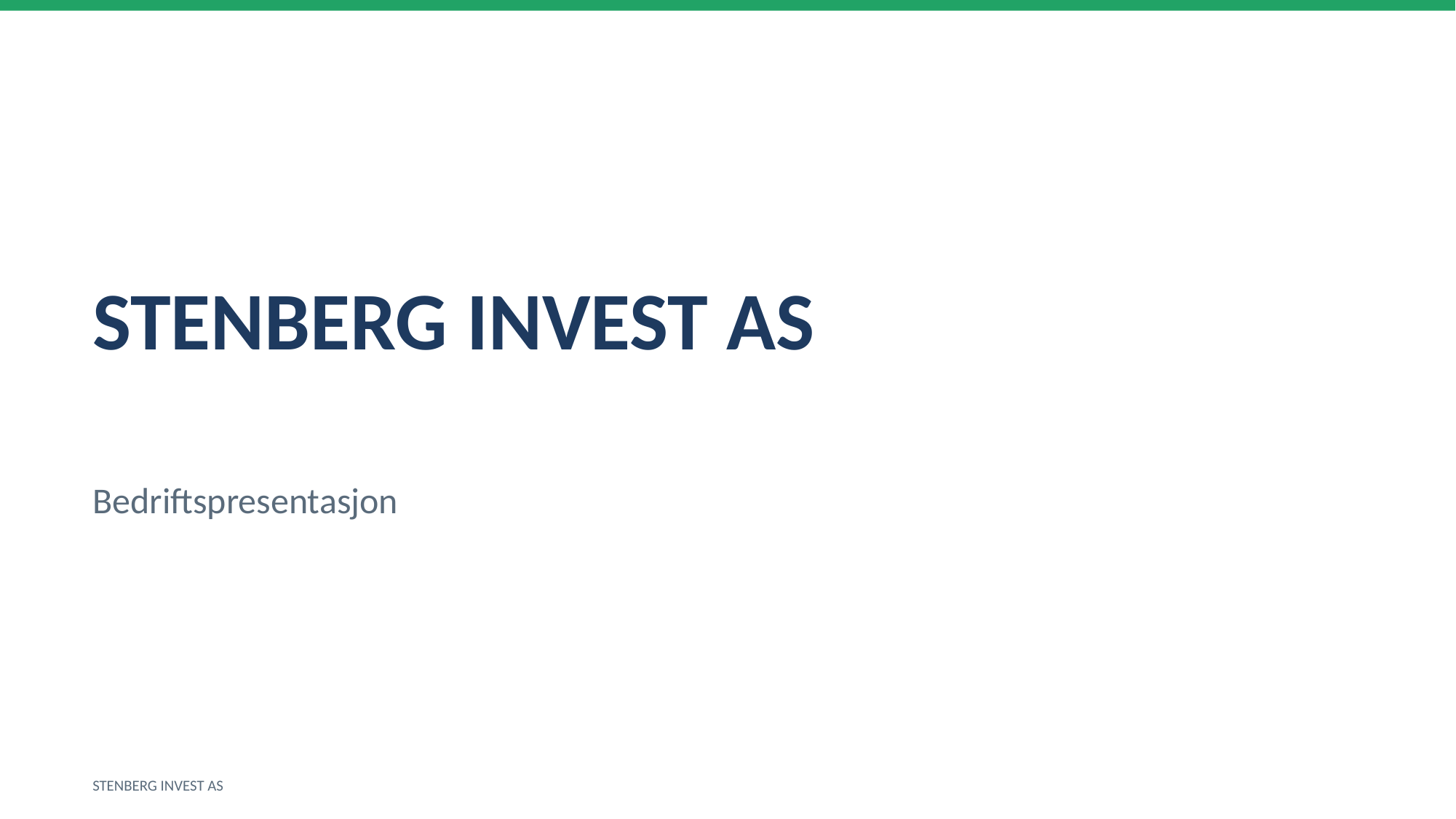

STENBERG INVEST AS
Bedriftspresentasjon
STENBERG INVEST AS